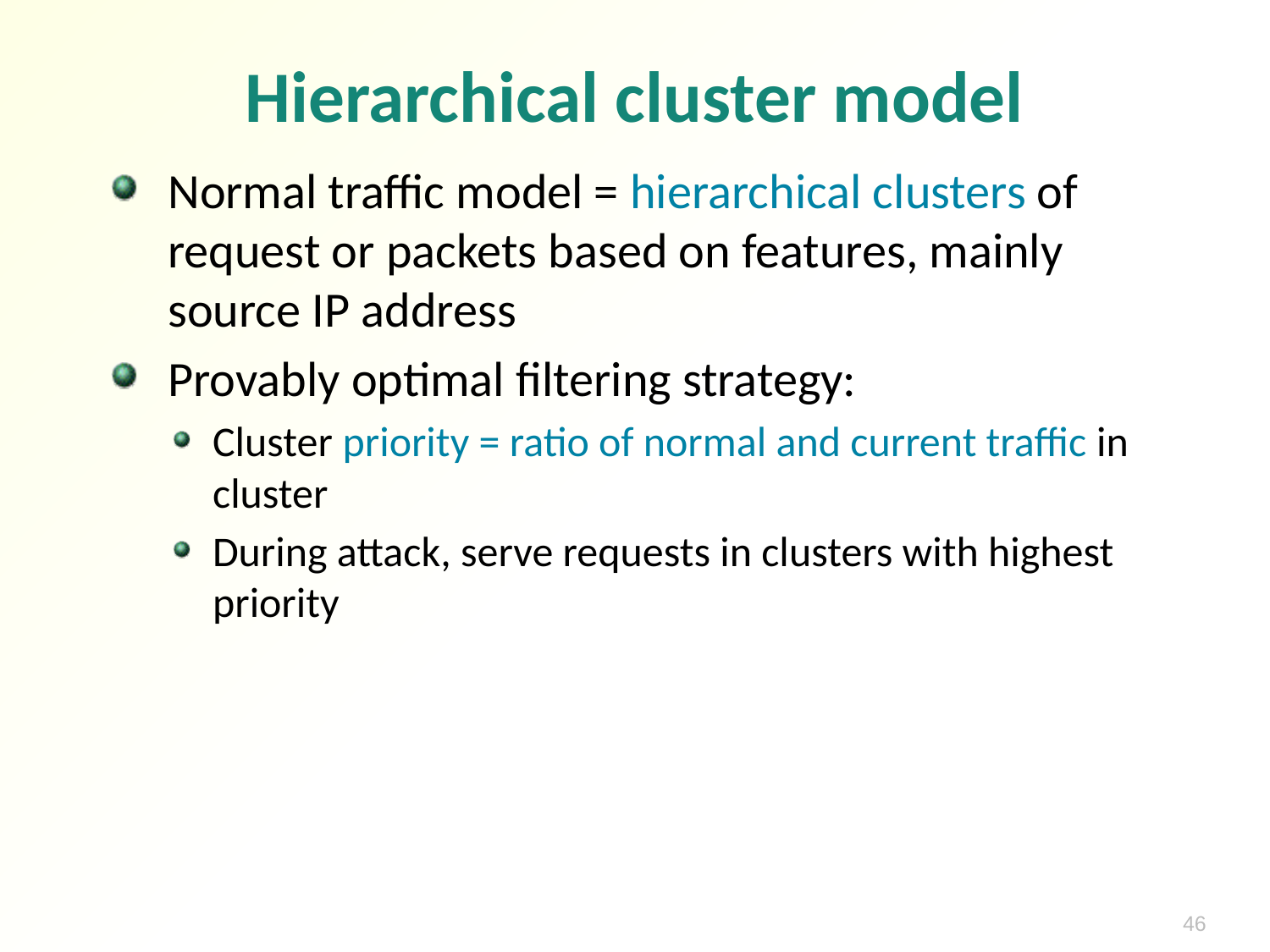

# Hierarchical cluster model
Normal traffic model = hierarchical clusters of request or packets based on features, mainly source IP address
Provably optimal filtering strategy:
Cluster priority = ratio of normal and current traffic in cluster
During attack, serve requests in clusters with highest priority

46